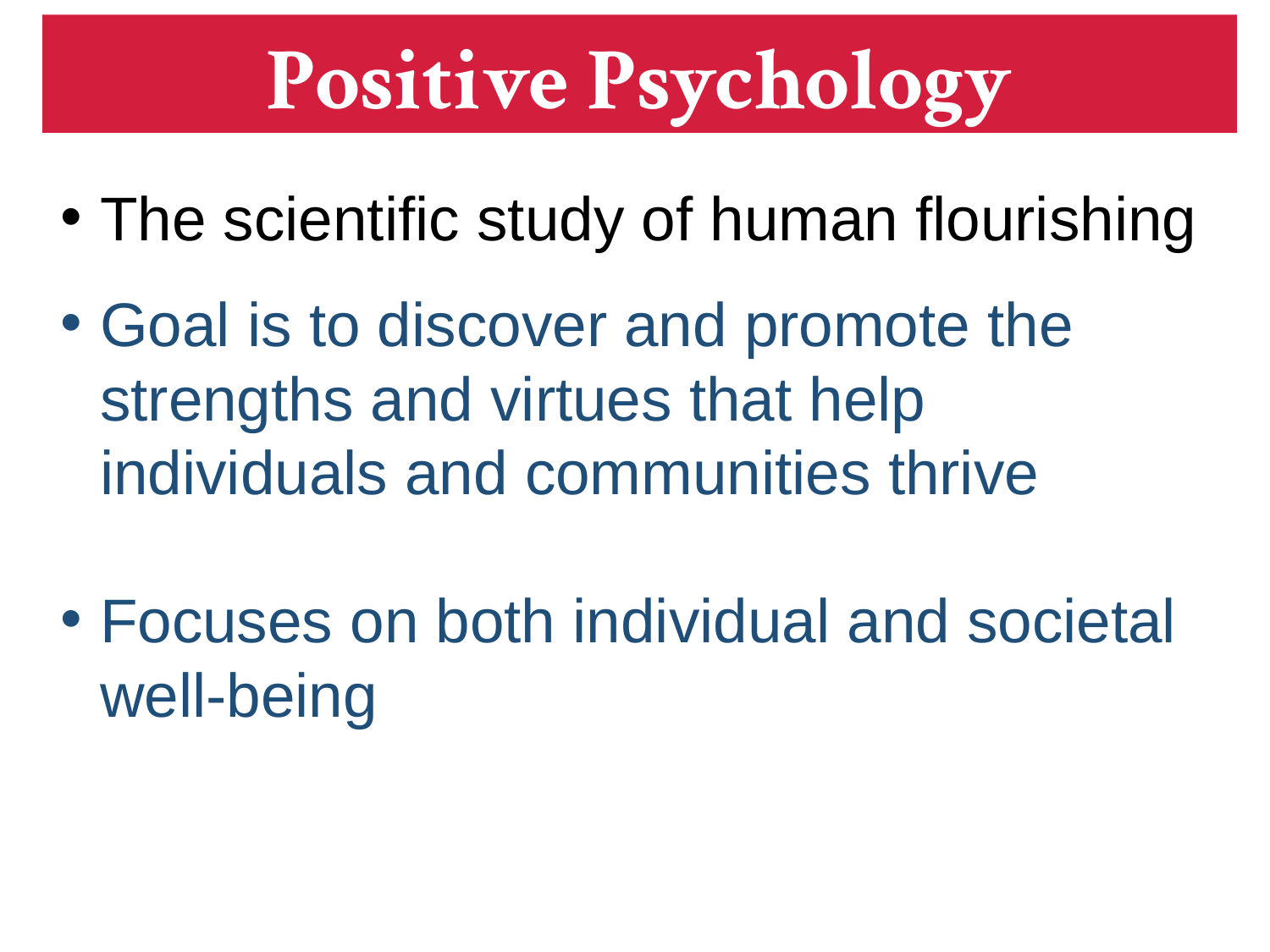

Positive Psychology
The scientific study of human flourishing

Goal is to discover and promote the strengths and virtues that help individuals and communities thrive

Focuses on both individual and societal well-being